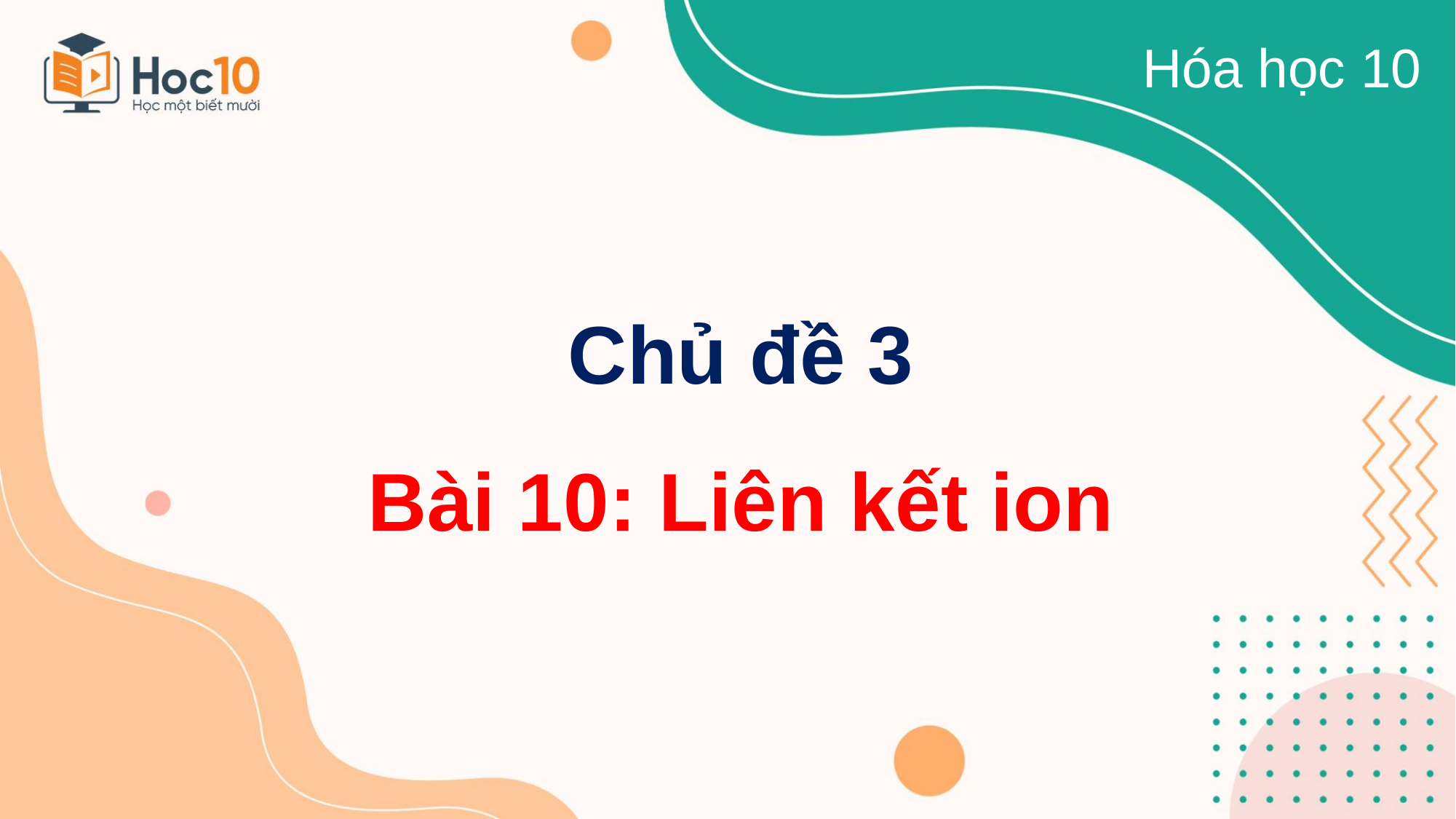

Hóa học 10
Chủ đề 3
Bài 10: Liên kết ion